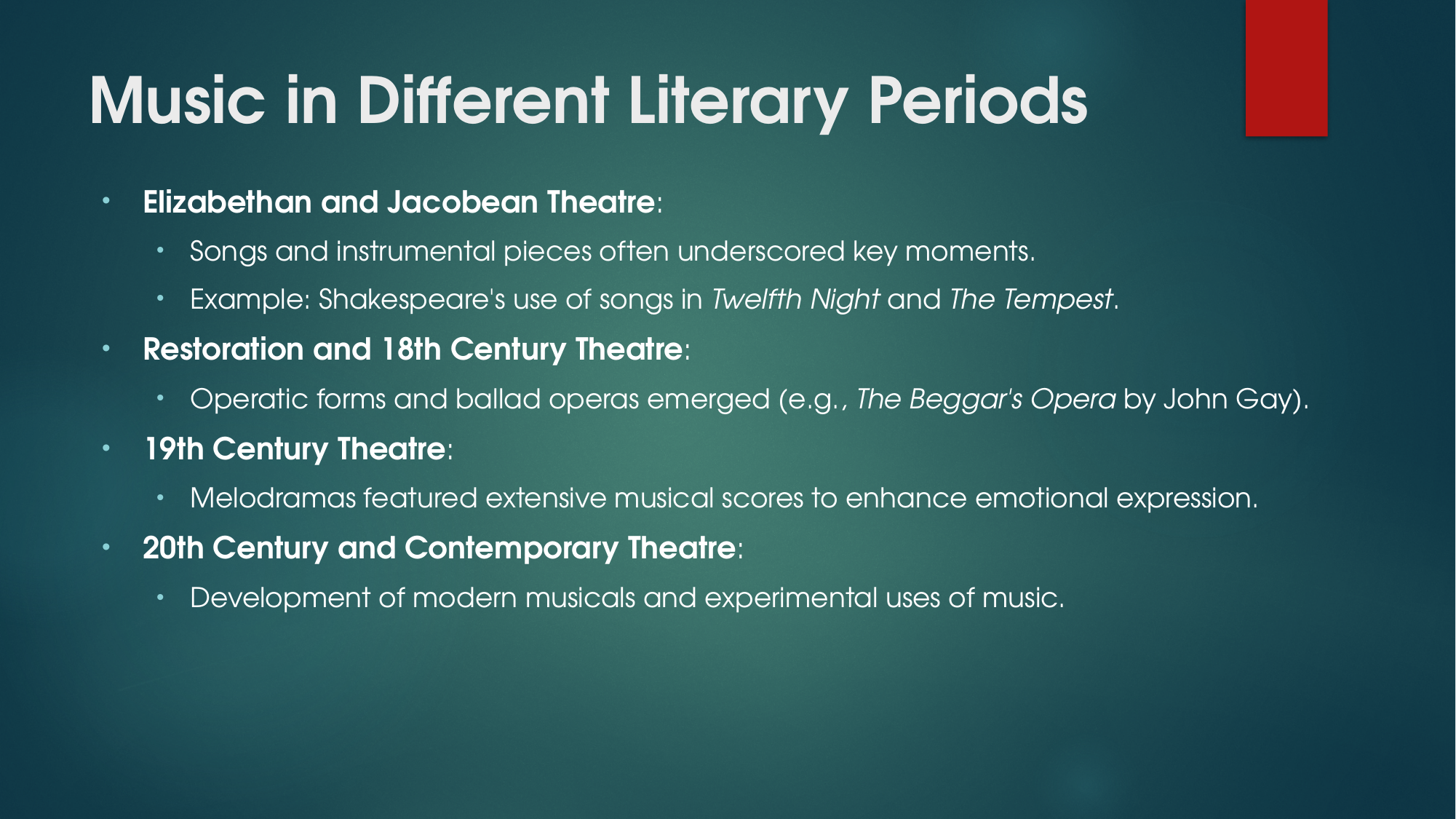

# Music in Different Literary Periods
Elizabethan and Jacobean Theatre:
Songs and instrumental pieces often underscored key moments.
Example: Shakespeare's use of songs in Twelfth Night and The Tempest.
Restoration and 18th Century Theatre:
Operatic forms and ballad operas emerged (e.g., The Beggar's Opera by John Gay).
19th Century Theatre:
Melodramas featured extensive musical scores to enhance emotional expression.
20th Century and Contemporary Theatre:
Development of modern musicals and experimental uses of music.